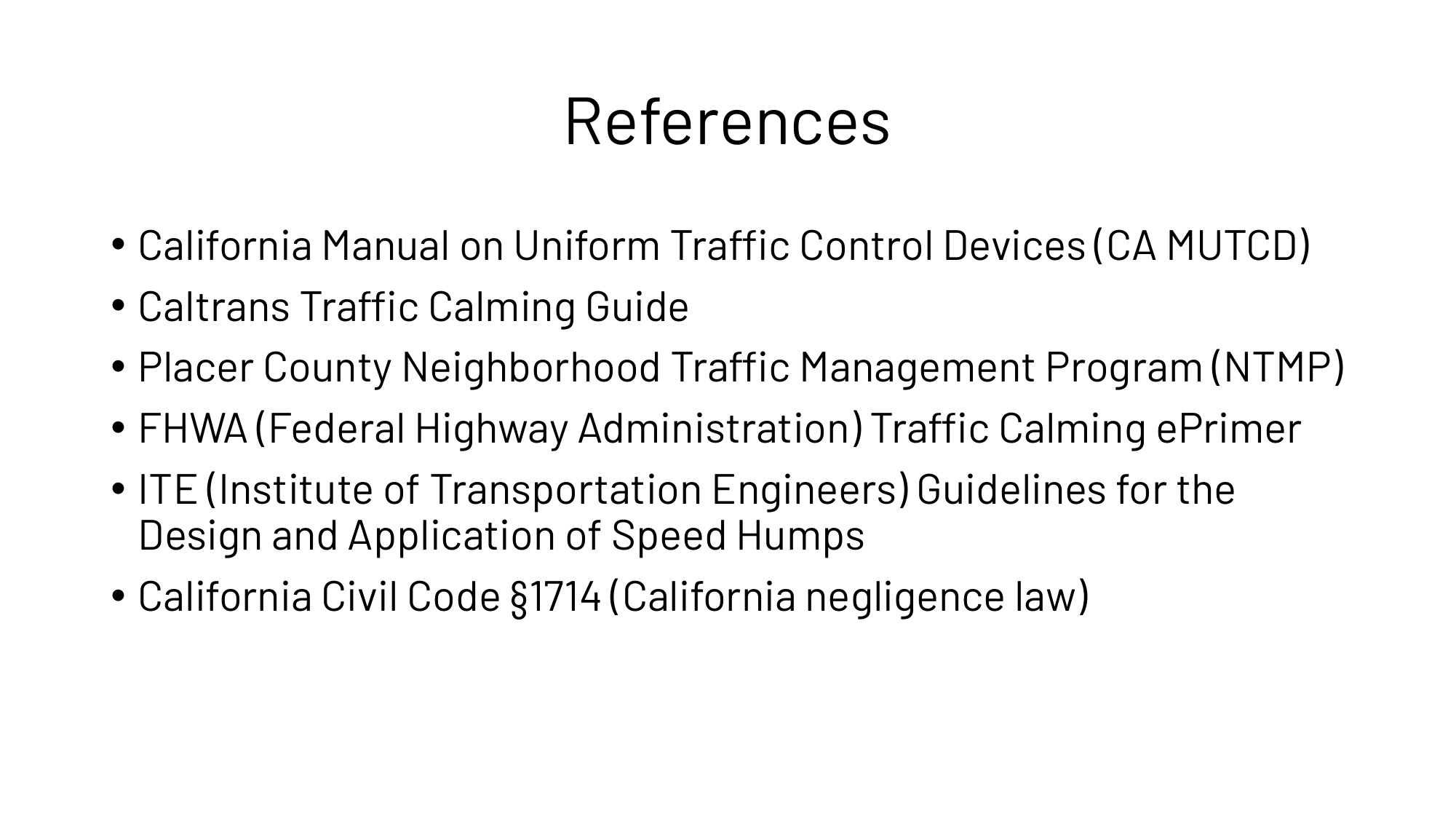

# References
California Manual on Uniform Traffic Control Devices (CA MUTCD)
Caltrans Traffic Calming Guide
Placer County Neighborhood Traffic Management Program (NTMP)
FHWA (Federal Highway Administration) Traffic Calming ePrimer
ITE (Institute of Transportation Engineers) Guidelines for the Design and Application of Speed Humps
California Civil Code §1714 (California negligence law)